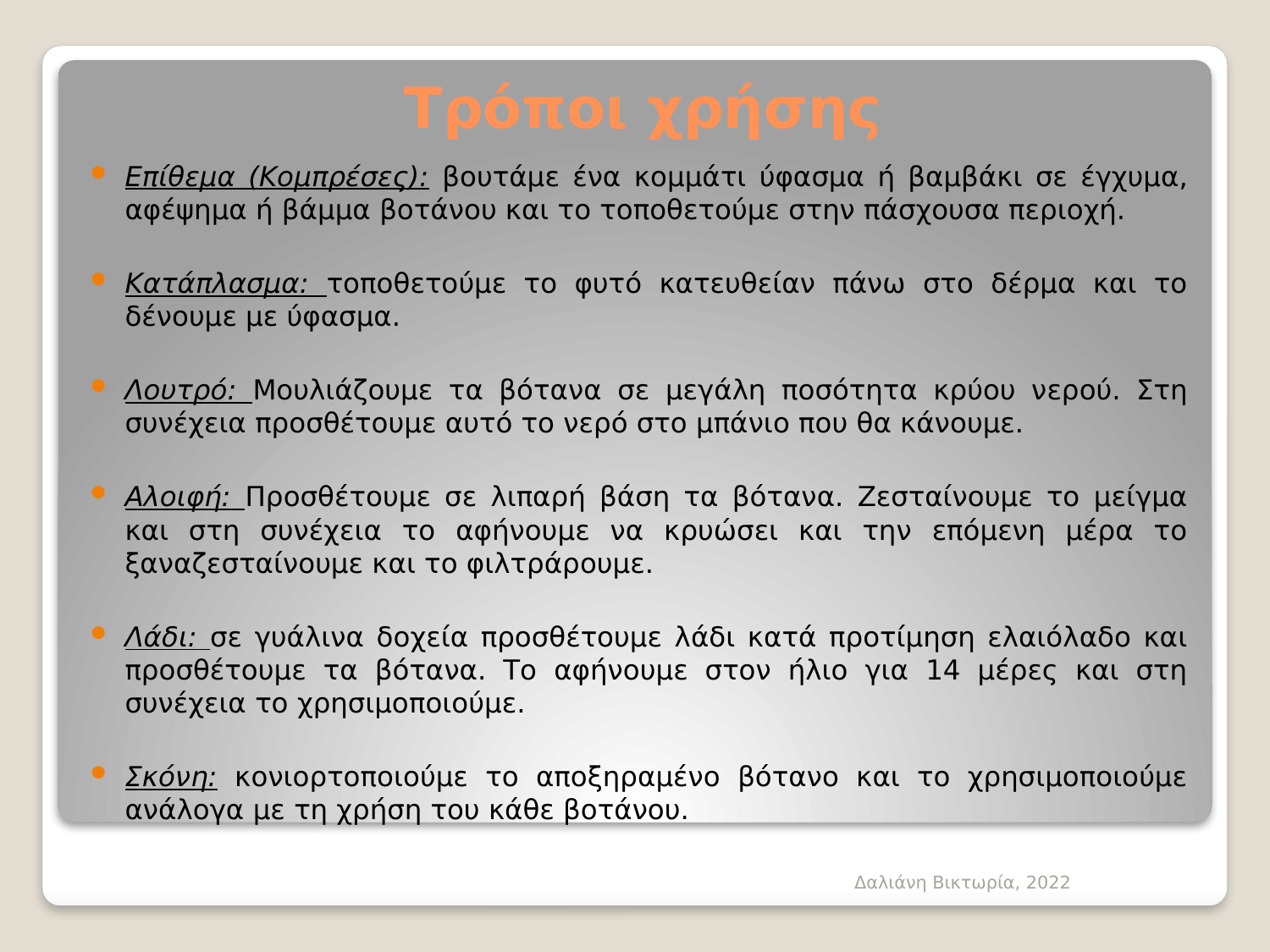

# Τρόποι χρήσης
Επίθεμα (Κομπρέσες): βουτάμε ένα κομμάτι ύφασμα ή βαμβάκι σε έγχυμα, αφέψημα ή βάμμα βοτάνου και το τοποθετούμε στην πάσχουσα περιοχή.

Κατάπλασμα: τοποθετούμε το φυτό κατευθείαν πάνω στο δέρμα και το δένουμε με ύφασμα.

Λουτρό: Μουλιάζουμε τα βότανα σε μεγάλη ποσότητα κρύου νερού. Στη συνέχεια προσθέτουμε αυτό το νερό στο μπάνιο που θα κάνουμε.

Αλοιφή: Προσθέτουμε σε λιπαρή βάση τα βότανα. Ζεσταίνουμε το μείγμα και στη συνέχεια το αφήνουμε να κρυώσει και την επόμενη μέρα το ξαναζεσταίνουμε και το φιλτράρουμε.

Λάδι: σε γυάλινα δοχεία προσθέτουμε λάδι κατά προτίμηση ελαιόλαδο και προσθέτουμε τα βότανα. Το αφήνουμε στον ήλιο για 14 μέρες και στη συνέχεια το χρησιμοποιούμε.

Σκόνη: κονιορτοποιούμε το αποξηραμένο βότανο και το χρησιμοποιούμε ανάλογα με τη χρήση του κάθε βοτάνου.

Δαλιάνη Βικτωρία, 2022